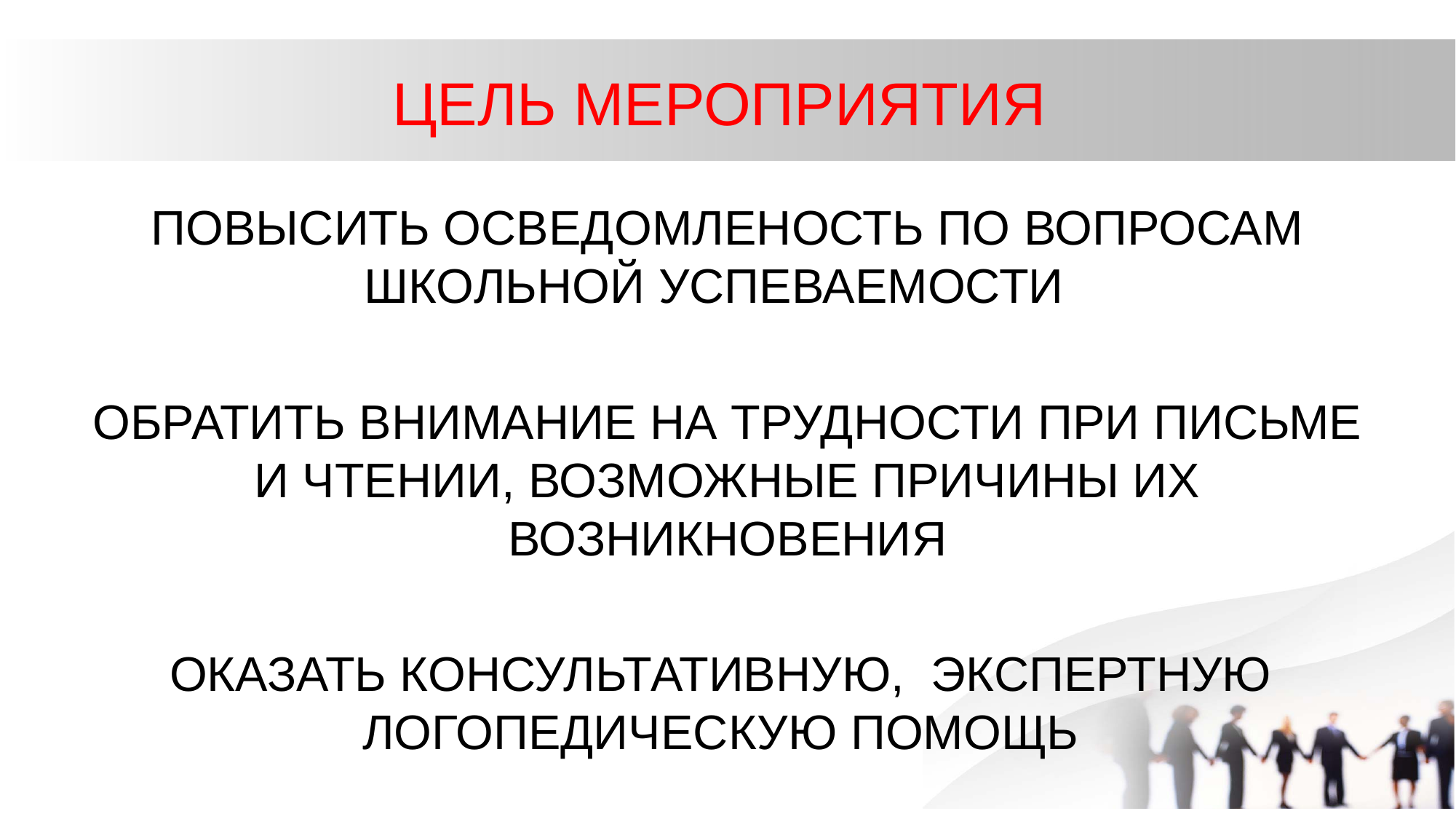

# ЦЕЛЬ МЕРОПРИЯТИЯ
ПОВЫСИТЬ ОСВЕДОМЛЕНОСТЬ ПО ВОПРОСАМ ШКОЛЬНОЙ УСПЕВАЕМОСТИ

ОБРАТИТЬ ВНИМАНИЕ НА ТРУДНОСТИ ПРИ ПИСЬМЕ И ЧТЕНИИ, ВОЗМОЖНЫЕ ПРИЧИНЫ ИХ ВОЗНИКНОВЕНИЯ

ОКАЗАТЬ КОНСУЛЬТАТИВНУЮ,  ЭКСПЕРТНУЮ  ЛОГОПЕДИЧЕСКУЮ ПОМОЩЬ